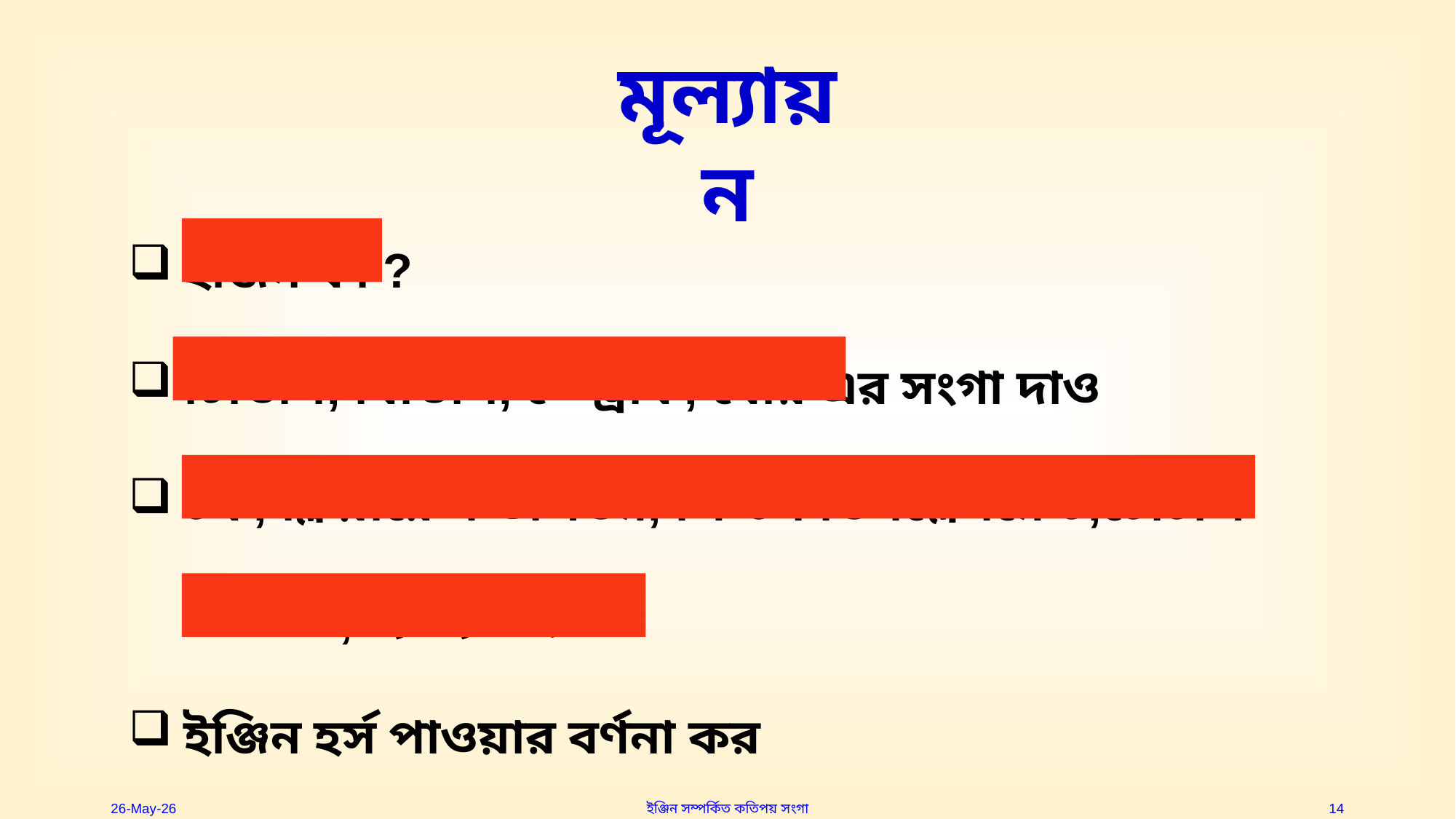

মূল্যায়ন
ইঞ্জিন কী ?
টিডিসি, বিডিসি, স্স্ট্রোক, বোর এর সংগা দাও
টর্ক, ক্লিয়ারেন্স ভলিউম, পিস্টন ডিসপ্লেসমেন্ট,টোটাল ভলিউম, ব্যাখ্যা কর
ইঞ্জিন হর্স পাওয়ার বর্ণনা কর

26-May-26
ইঞ্জিন সম্পর্কিত কতিপয় সংগা
14